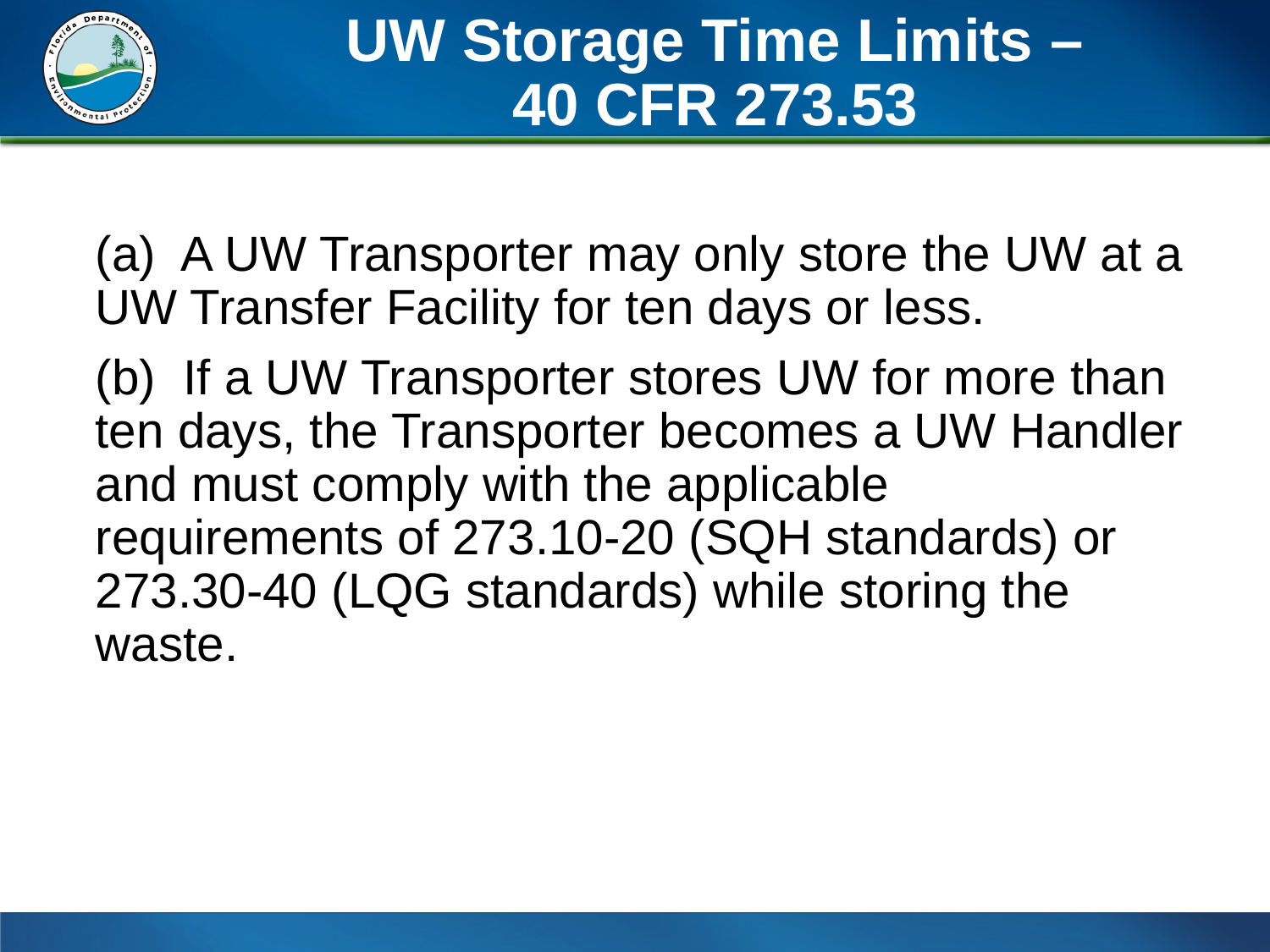

# UW Storage Time Limits – 40 CFR 273.53
(a)  A UW Transporter may only store the UW at a UW Transfer Facility for ten days or less.
(b)  If a UW Transporter stores UW for more than ten days, the Transporter becomes a UW Handler and must comply with the applicable requirements of 273.10-20 (SQH standards) or 273.30-40 (LQG standards) while storing the waste.